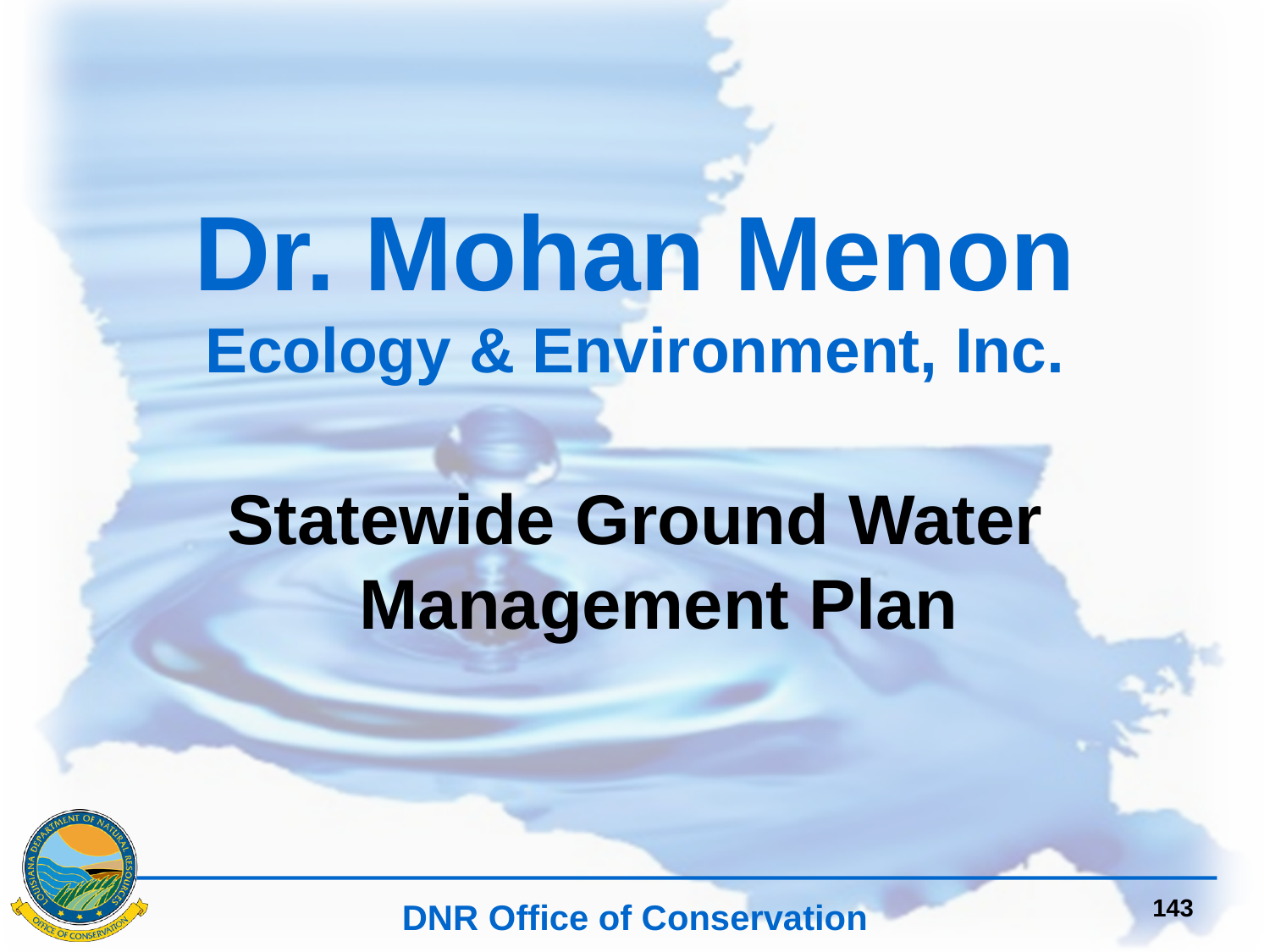

Dr. Mohan Menon
Ecology & Environment, Inc.

Statewide Ground Water Management Plan
143